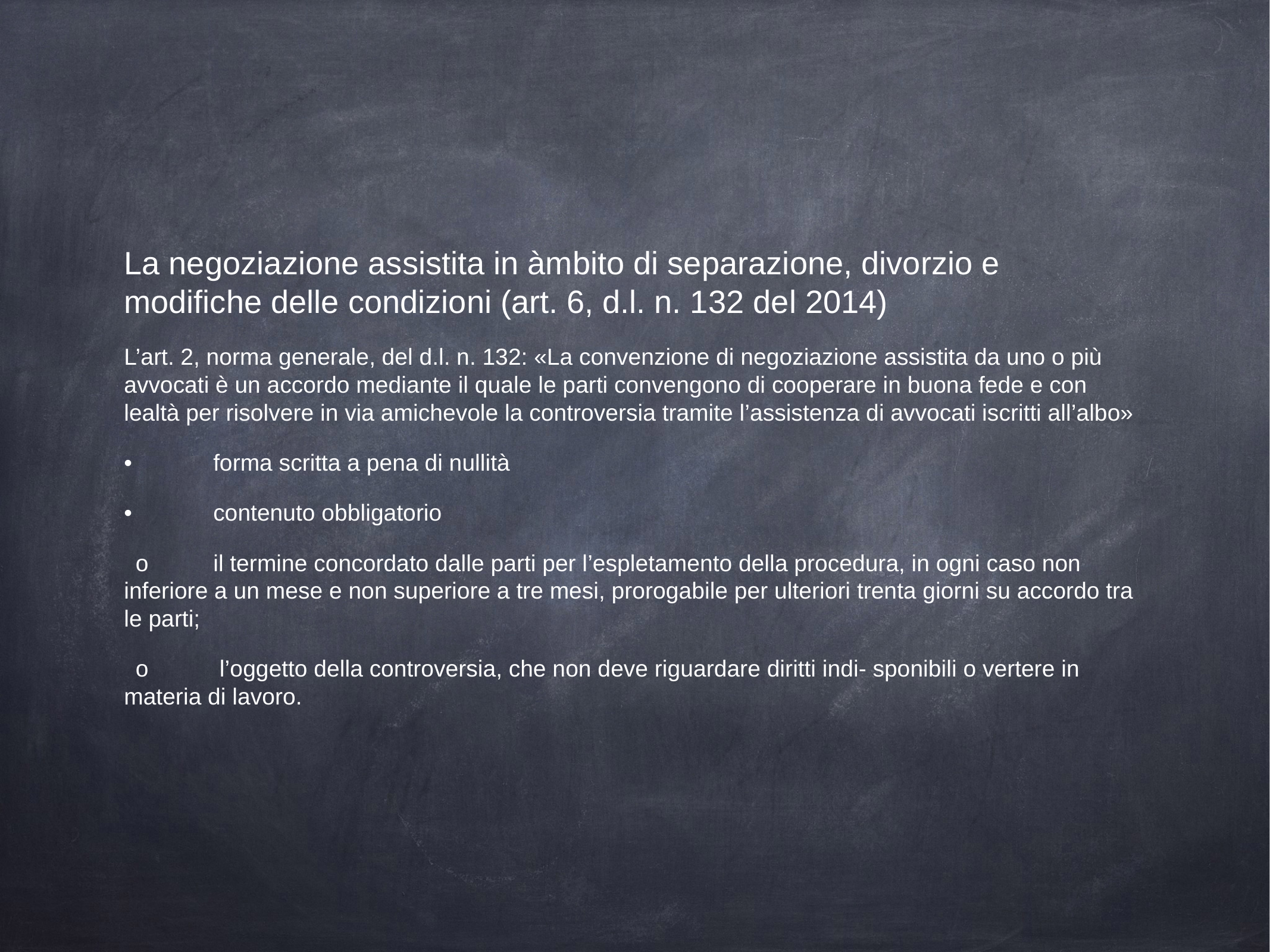

La negoziazione assistita in àmbito di separazione, divorzio e modifiche delle condizioni (art. 6, d.l. n. 132 del 2014)
L’art. 2, norma generale, del d.l. n. 132: «La convenzione di negoziazione assistita da uno o più avvocati è un accordo mediante il quale le parti convengono di cooperare in buona fede e con lealtà per risolvere in via amichevole la controversia tramite l’assistenza di avvocati iscritti all’albo»
•	forma scritta a pena di nullità
•	contenuto obbligatorio
o	il termine concordato dalle parti per l’espletamento della procedura, in ogni caso non inferiore a un mese e non superiore a tre mesi, prorogabile per ulteriori trenta giorni su accordo tra le parti;
o	 l’oggetto della controversia, che non deve riguardare diritti indi- sponibili o vertere in materia di lavoro.